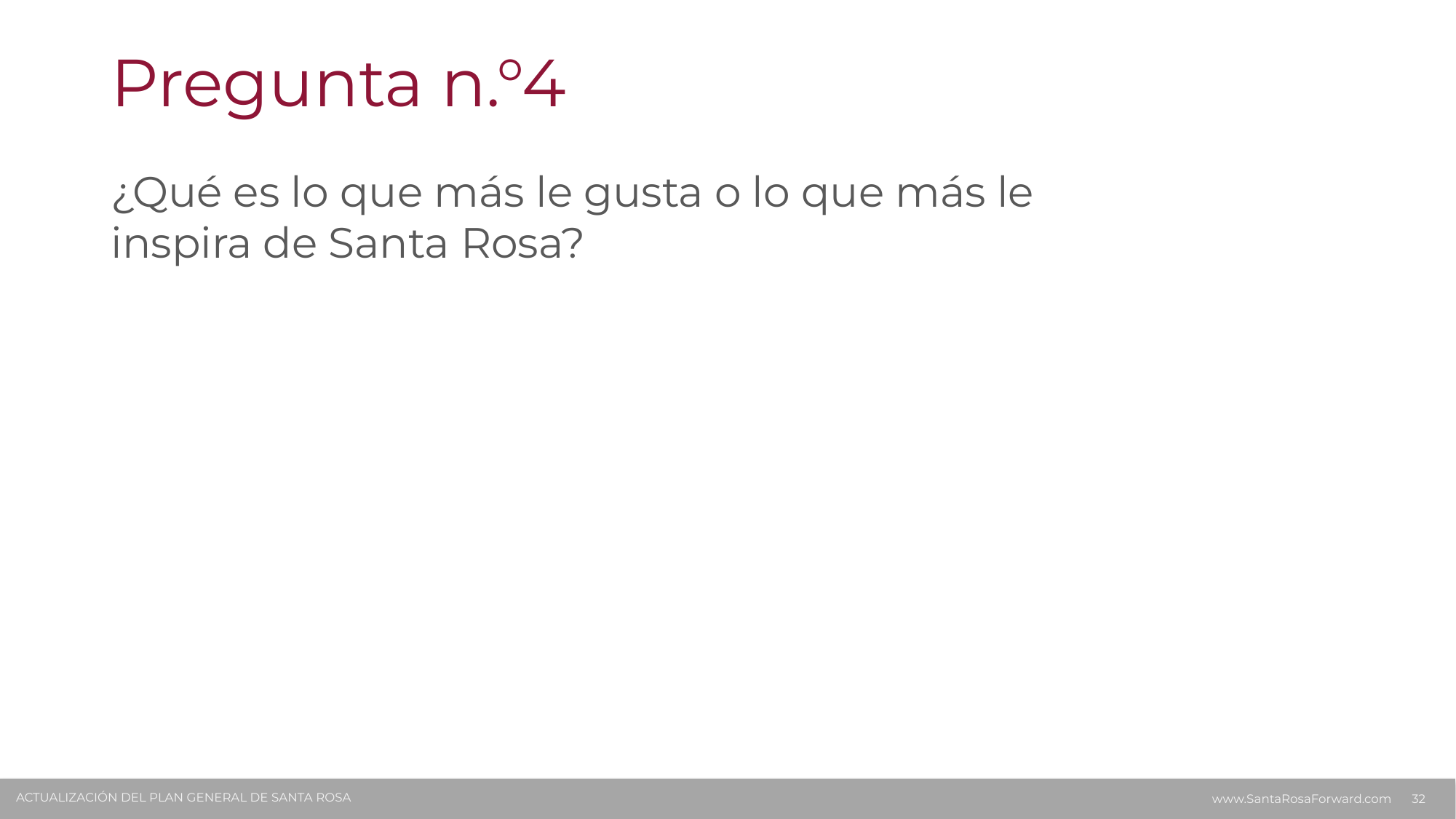

# Pregunta n.°4
¿Qué es lo que más le gusta o lo que más le inspira de Santa Rosa?
ACTUALIZACIÓN DEL PLAN GENERAL DE SANTA ROSA